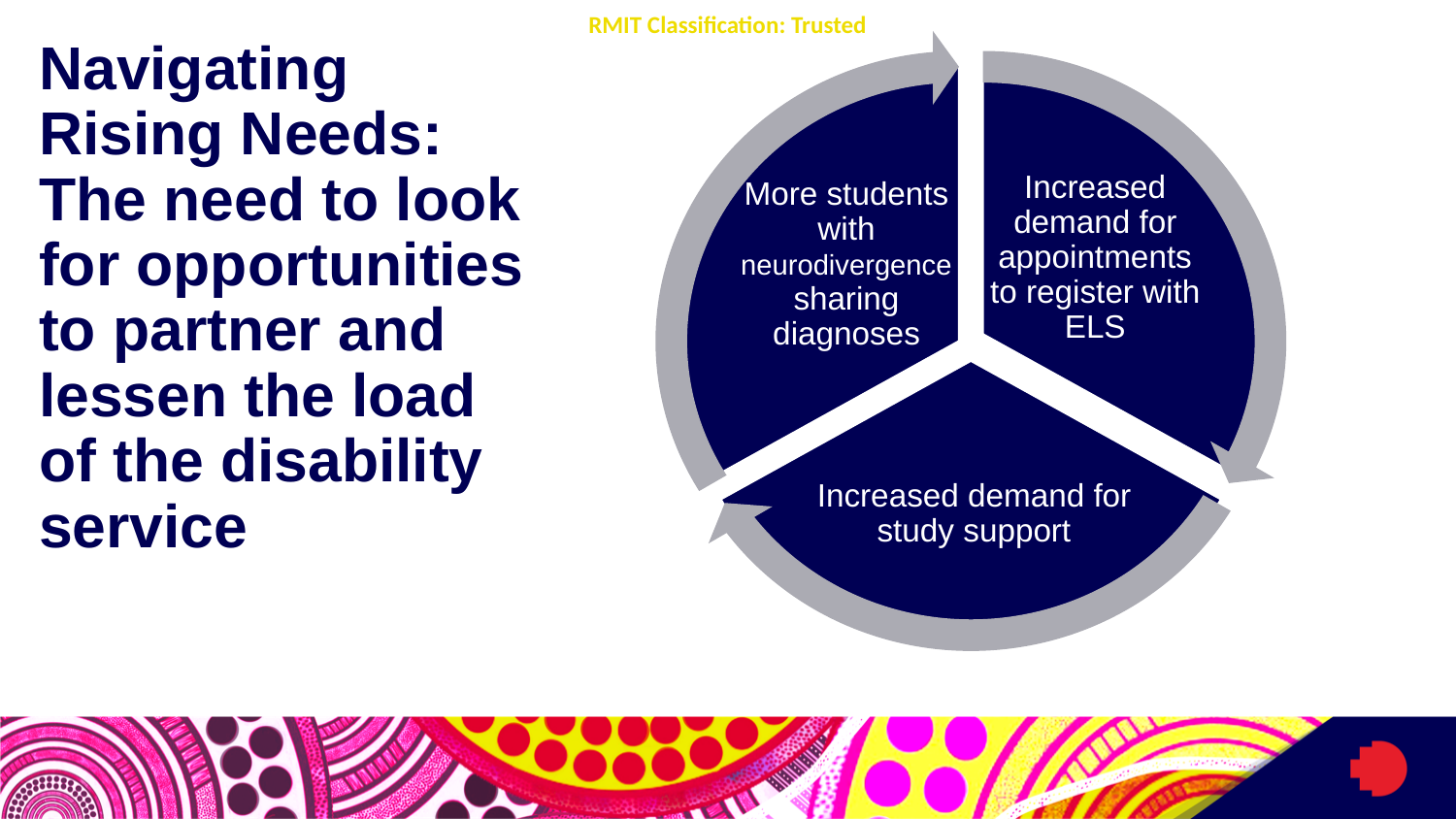

# Navigating Rising Needs: The need to look for opportunities to partner and lessen the load of the disability service

Increased demand for appointments to register with ELS
More students with neurodivergence sharing diagnoses
Increased demand for study support